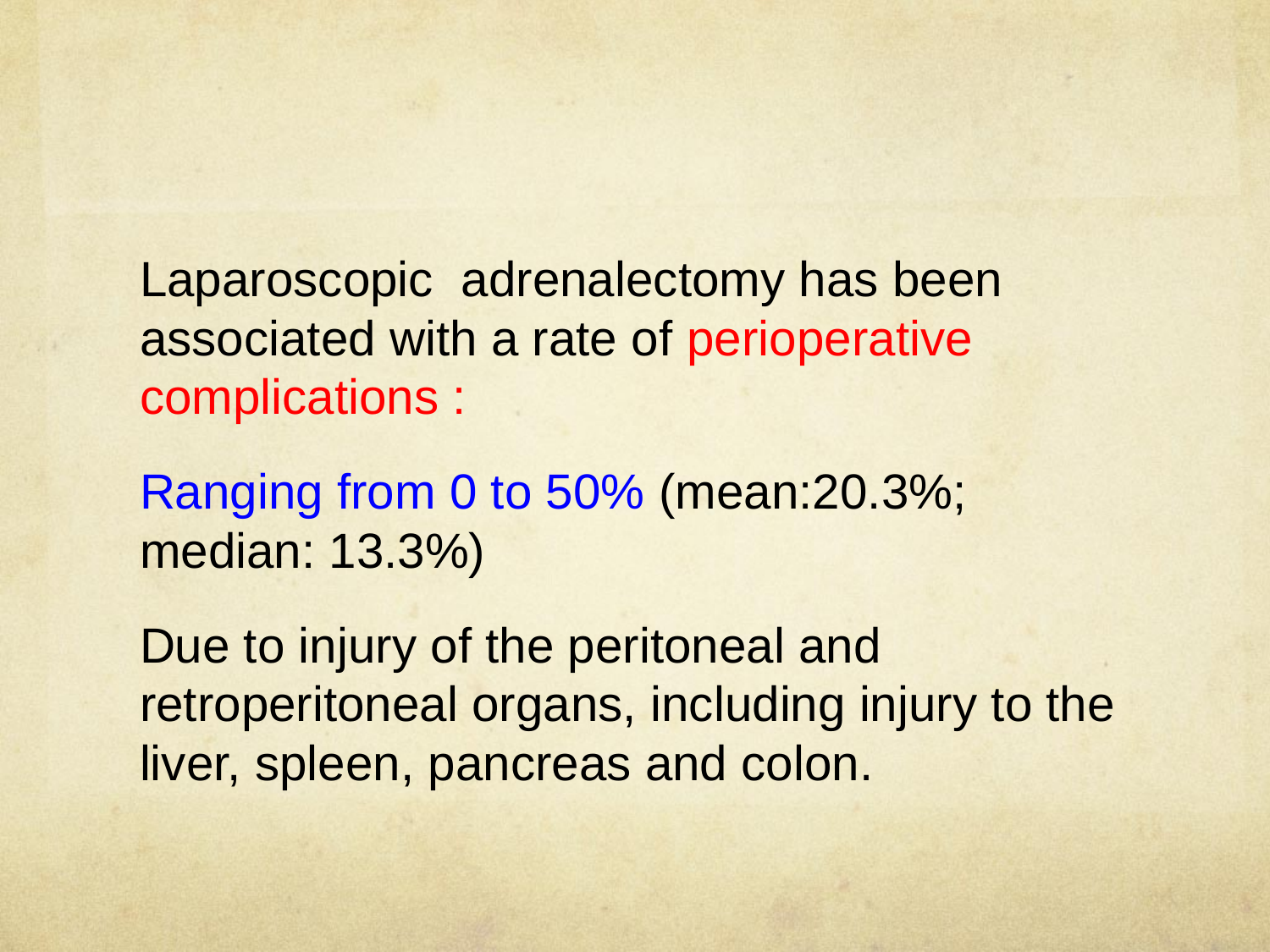

#
Laparoscopic  adrenalectomy has been associated with a rate of perioperative complications :
Ranging from 0 to 50% (mean:20.3%; median: 13.3%)
Due to injury of the peritoneal and retroperitoneal organs, including injury to the liver, spleen, pancreas and colon.